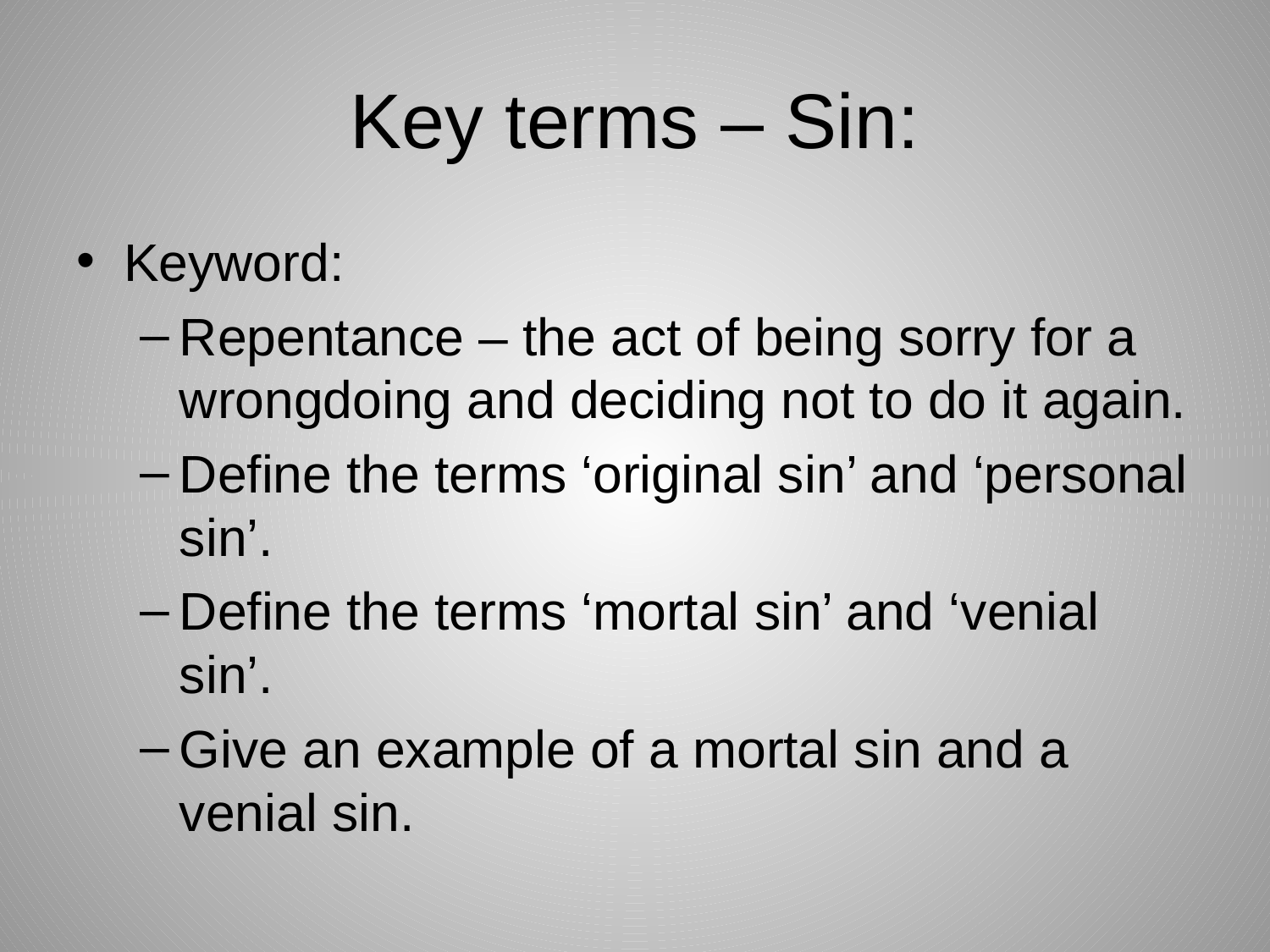

# Key terms – Sin:
Keyword:
Repentance – the act of being sorry for a wrongdoing and deciding not to do it again.
Define the terms ‘original sin’ and ‘personal sin’.
Define the terms ‘mortal sin’ and ‘venial sin’.
Give an example of a mortal sin and a venial sin.